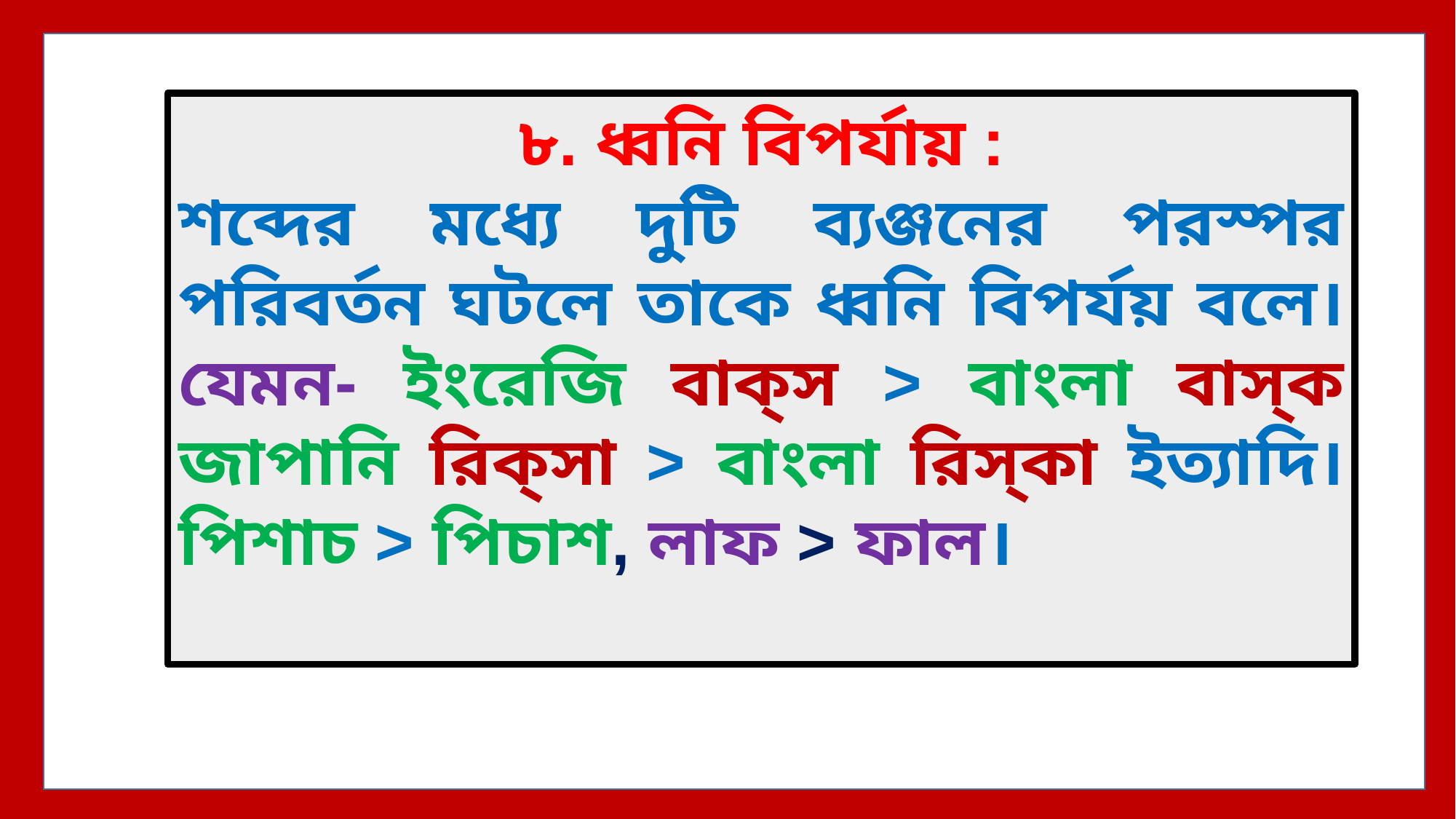

৮. ধ্বনি বিপর্যায় :
শব্দের মধ্যে দুটি ব্যঞ্জনের পরস্পর পরিবর্তন ঘটলে তাকে ধ্বনি বিপর্যয় বলে। যেমন- ইংরেজি বাক্‌স > বাংলা বাস্‌ক জাপানি রিক্‌সা > বাংলা রিস্‌কা ইত্যাদি। পিশাচ > পিচাশ, লাফ > ফাল।